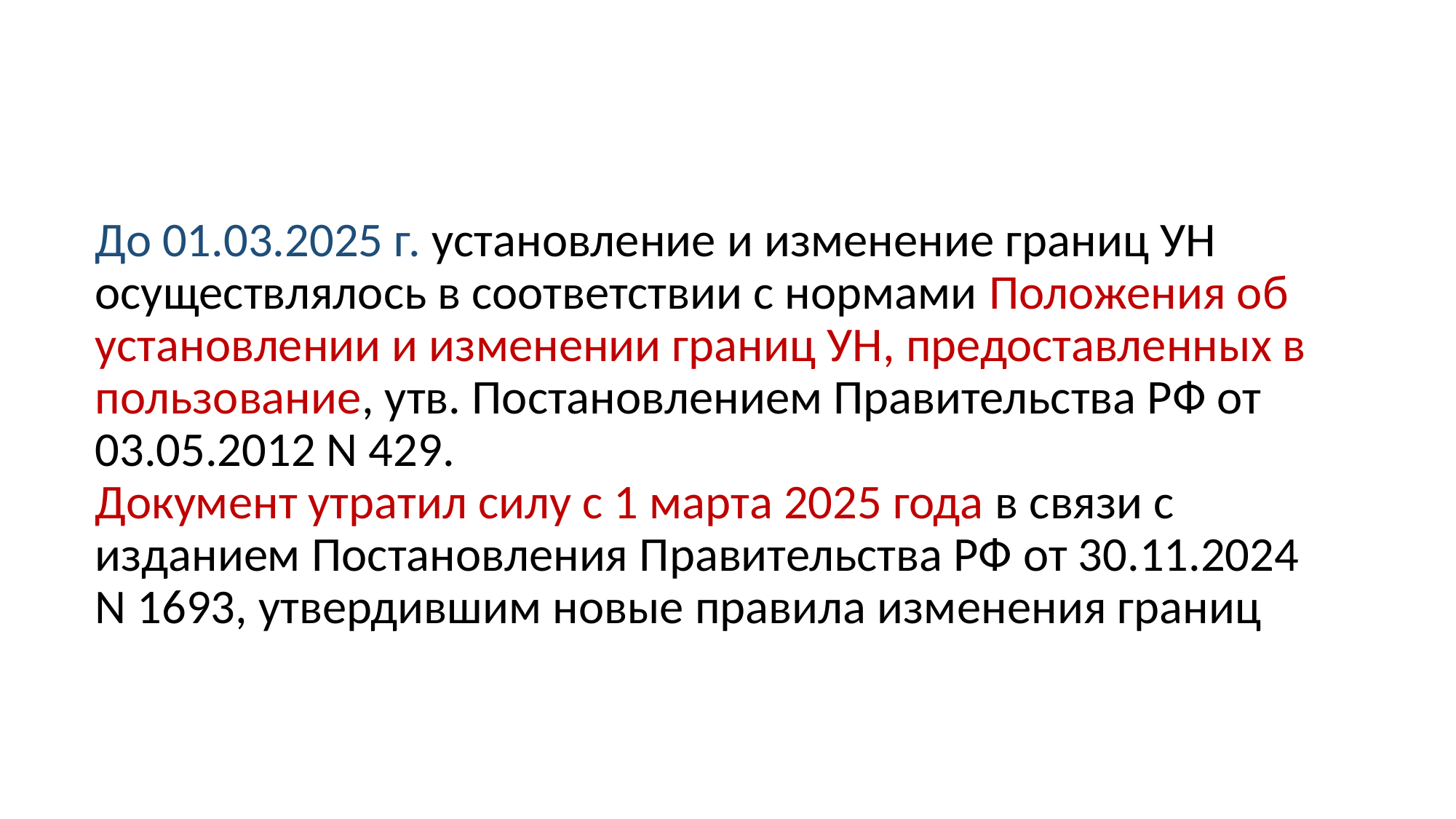

# До 01.03.2025 г. установление и изменение границ УН осуществлялось в соответствии с нормами Положения об установлении и изменении границ УН, предоставленных в пользование, утв. Постановлением Правительства РФ от 03.05.2012 N 429. Документ утратил силу с 1 марта 2025 года в связи с изданием Постановления Правительства РФ от 30.11.2024 N 1693, утвердившим новые правила изменения границ